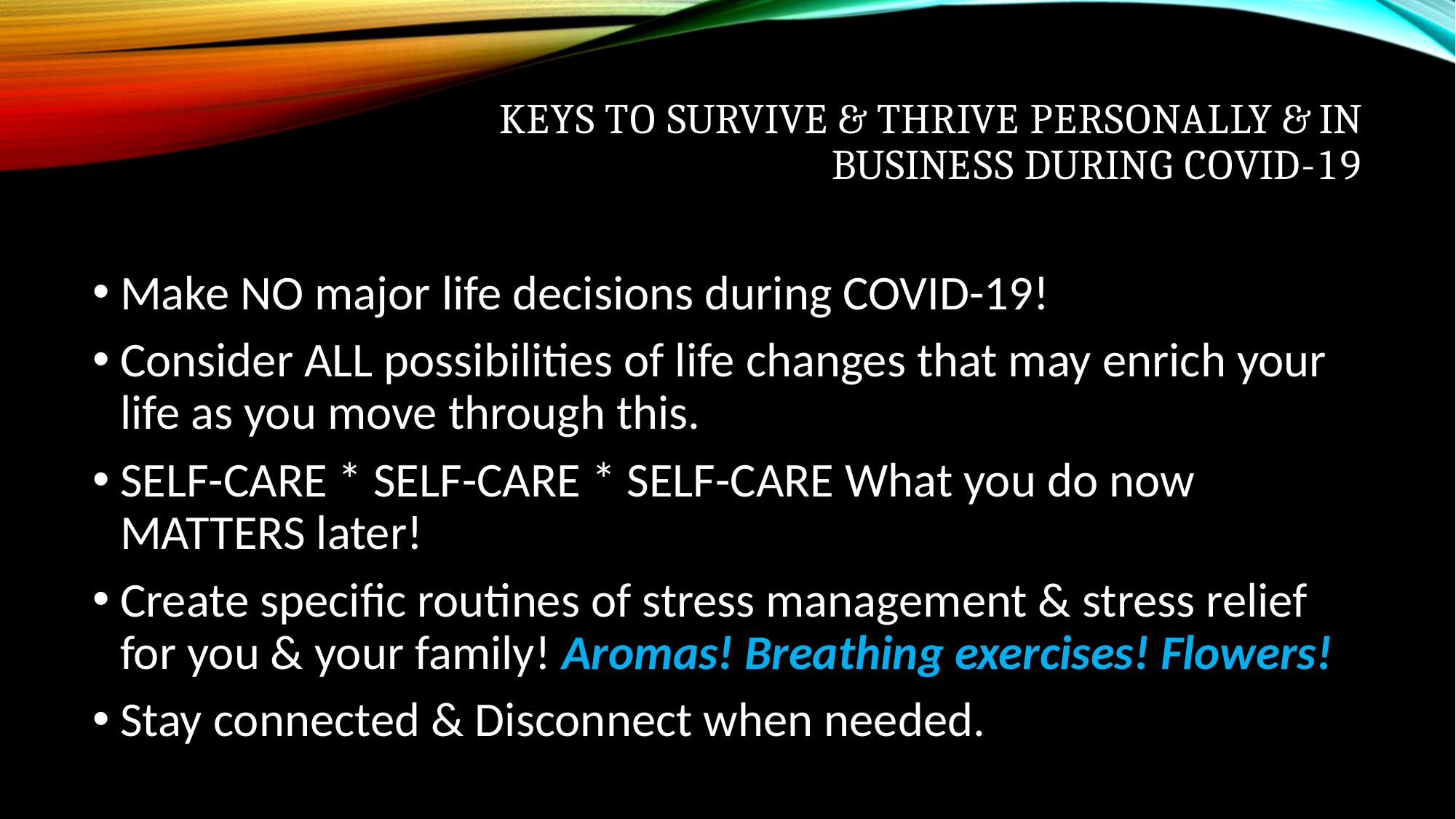

# Keys to survive & thrive personally & in business during COVID-19
Make NO major life decisions during COVID-19!
Consider ALL possibilities of life changes that may enrich your life as you move through this.
SELF-CARE * SELF-CARE * SELF-CARE What you do now MATTERS later!
Create specific routines of stress management & stress relief for you & your family! Aromas! Breathing exercises! Flowers!
Stay connected & Disconnect when needed.